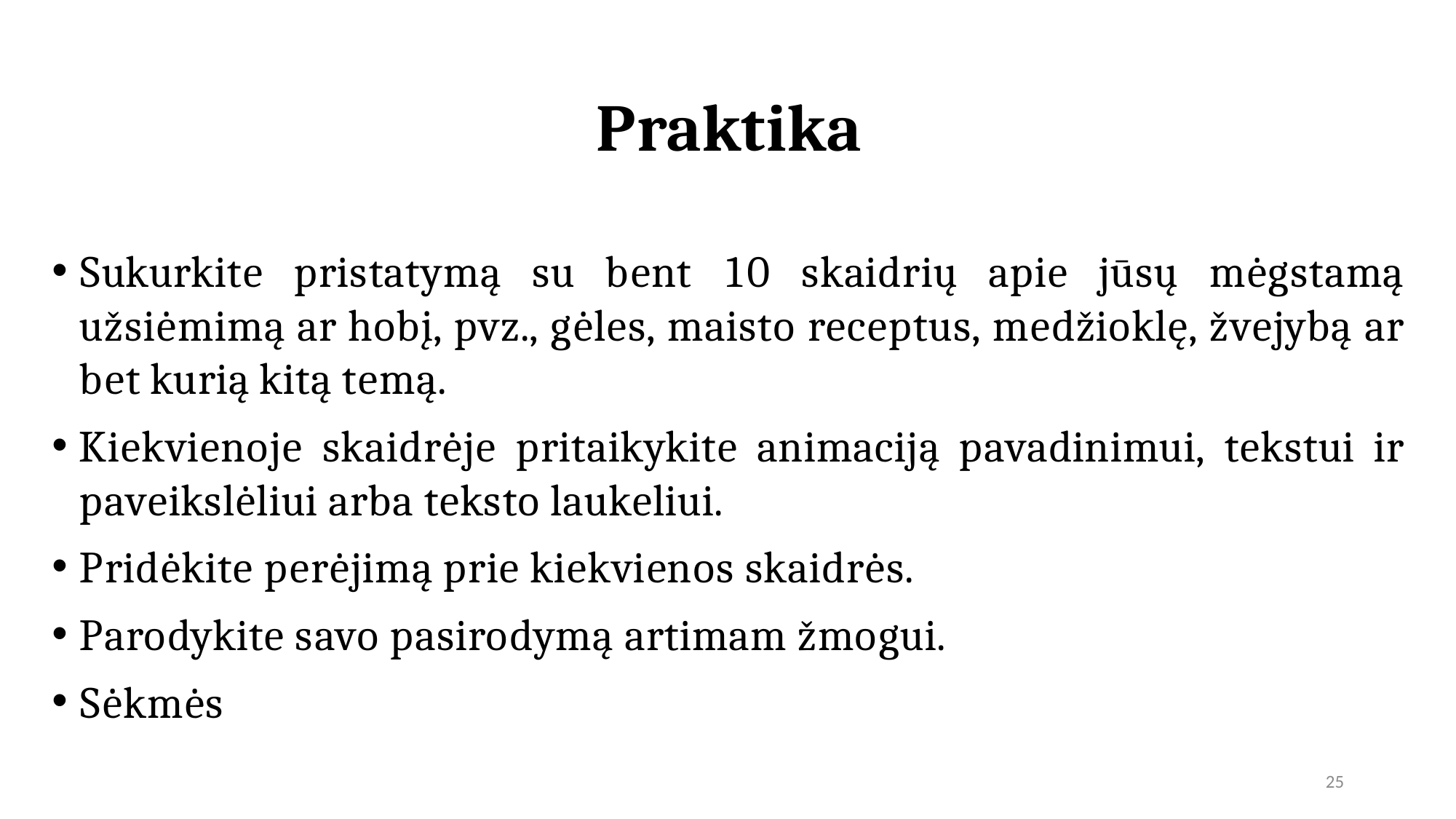

# Praktika
Sukurkite pristatymą su bent 10 skaidrių apie jūsų mėgstamą užsiėmimą ar hobį, pvz., gėles, maisto receptus, medžioklę, žvejybą ar bet kurią kitą temą.
Kiekvienoje skaidrėje pritaikykite animaciją pavadinimui, tekstui ir paveikslėliui arba teksto laukeliui.
Pridėkite perėjimą prie kiekvienos skaidrės.
Parodykite savo pasirodymą artimam žmogui.
Sėkmės
25